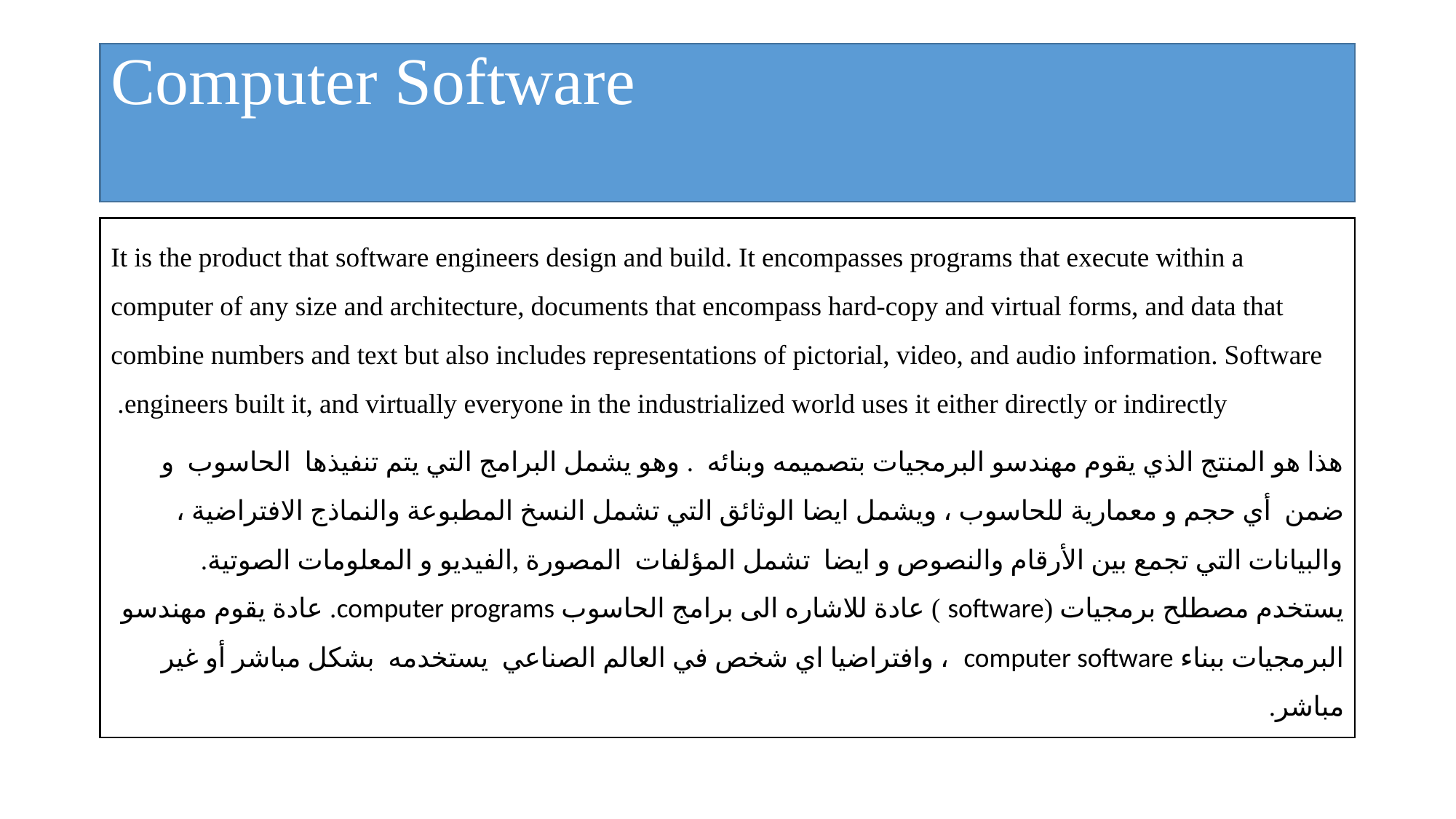

# Computer Software
It is the product that software engineers design and build. It encompasses programs that execute within a computer of any size and architecture, documents that encompass hard-copy and virtual forms, and data that combine numbers and text but also includes representations of pictorial, video, and audio information. Software engineers built it, and virtually everyone in the industrialized world uses it either directly or indirectly.
هذا هو المنتج الذي يقوم مهندسو البرمجيات بتصميمه وبنائه  . وهو يشمل البرامج التي يتم تنفيذها  الحاسوب  و ضمن  أي حجم و معمارية للحاسوب ، ويشمل ايضا الوثائق التي تشمل النسخ المطبوعة والنماذج الافتراضية ، والبيانات التي تجمع بين الأرقام والنصوص و ايضا  تشمل المؤلفات  المصورة ,الفيديو و المعلومات الصوتية. يستخدم مصطلح برمجيات (software ) عادة للاشاره الى برامج الحاسوب computer programs. عادة يقوم مهندسو البرمجيات ببناء computer software  ، وافتراضيا اي شخص في العالم الصناعي  يستخدمه  بشكل مباشر أو غير مباشر.